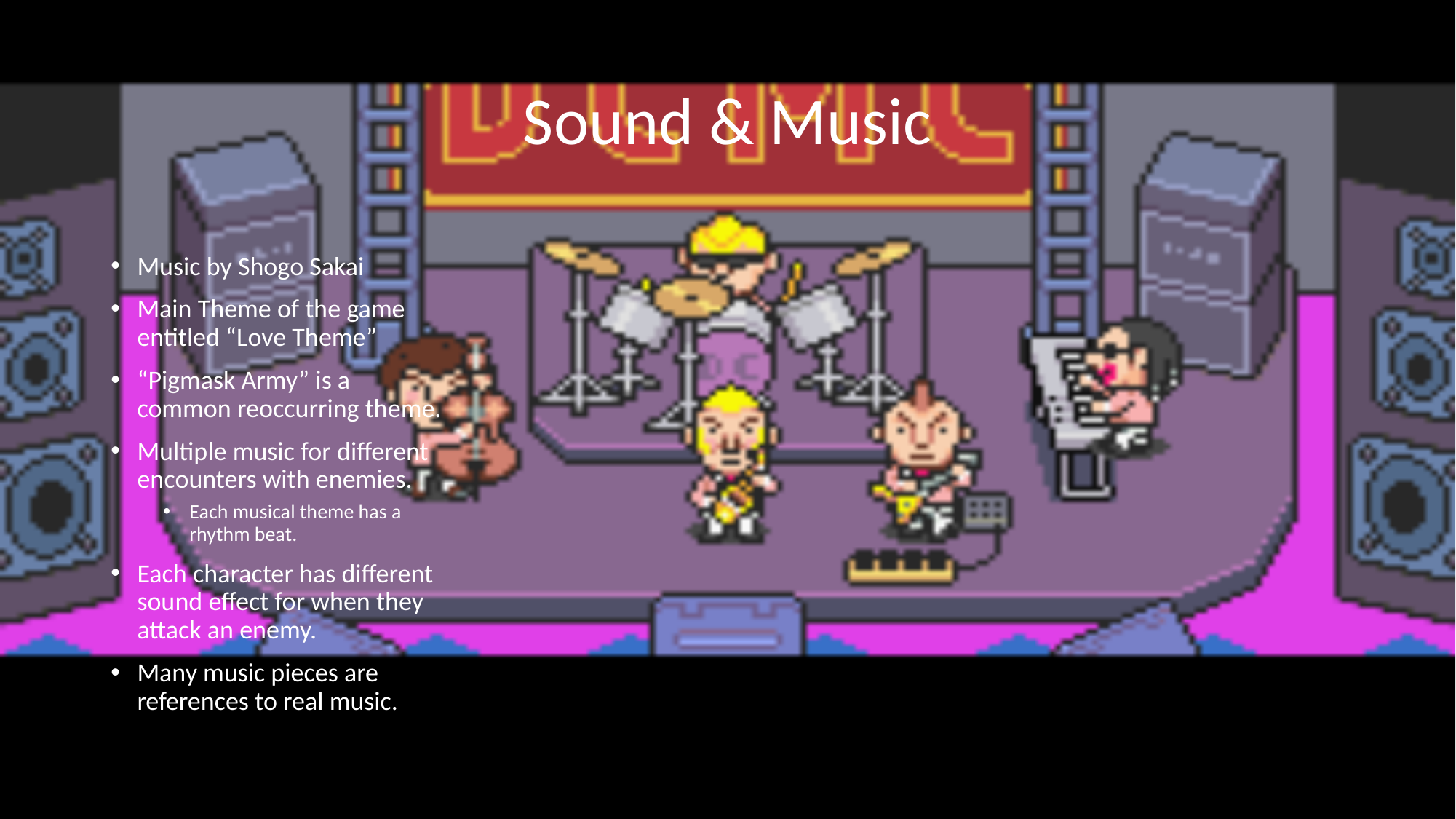

# Sound & Music
Music by Shogo Sakai
Main Theme of the game entitled “Love Theme”
“Pigmask Army” is a common reoccurring theme.
Multiple music for different encounters with enemies.
Each musical theme has a rhythm beat.
Each character has different sound effect for when they attack an enemy.
Many music pieces are references to real music.